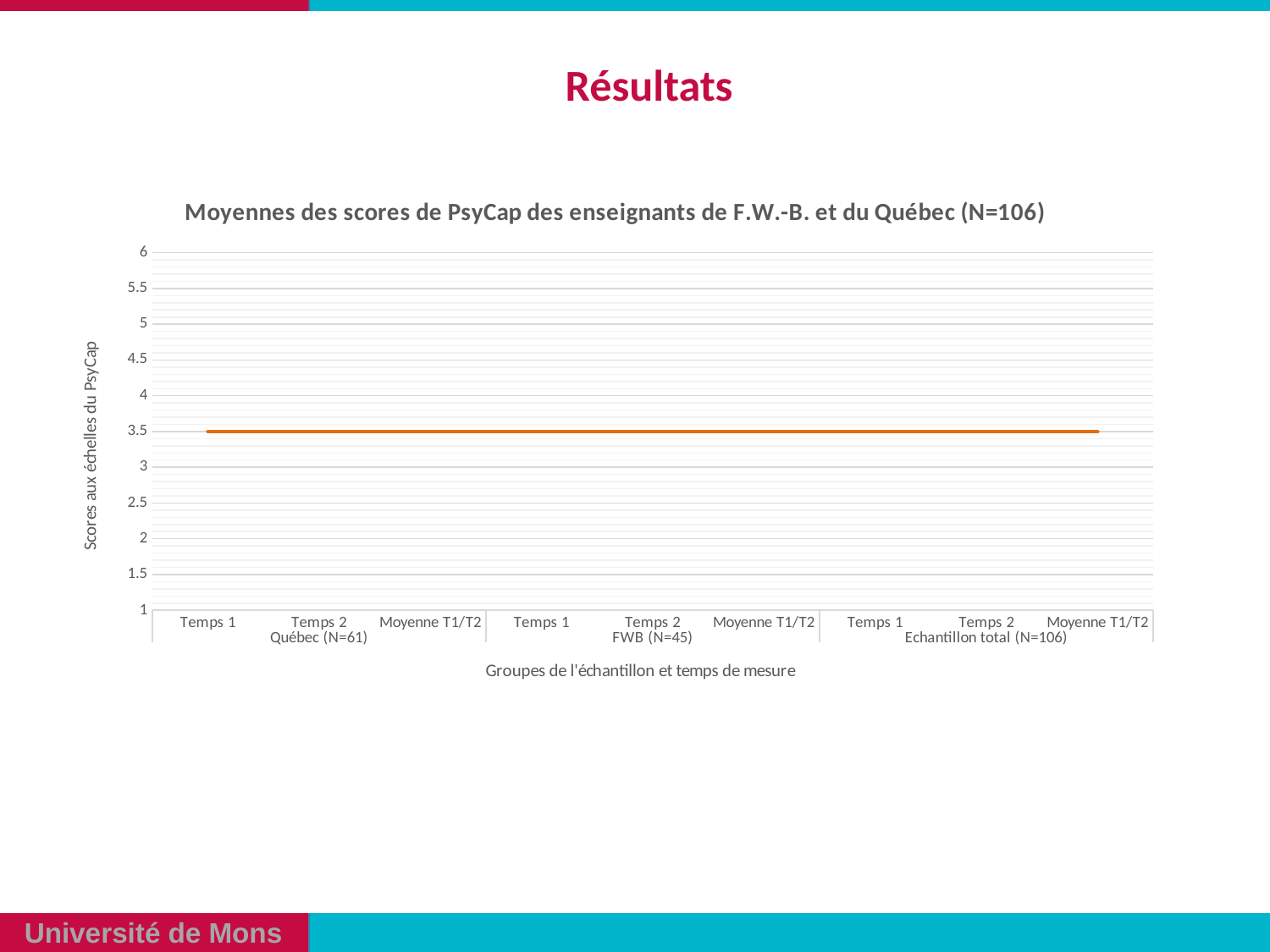

# Résultats

### Chart: Moyennes des scores de PsyCap des enseignants de F.W.-B. et du Québec (N=106)

| Category | Objectif |
|---|---|
8